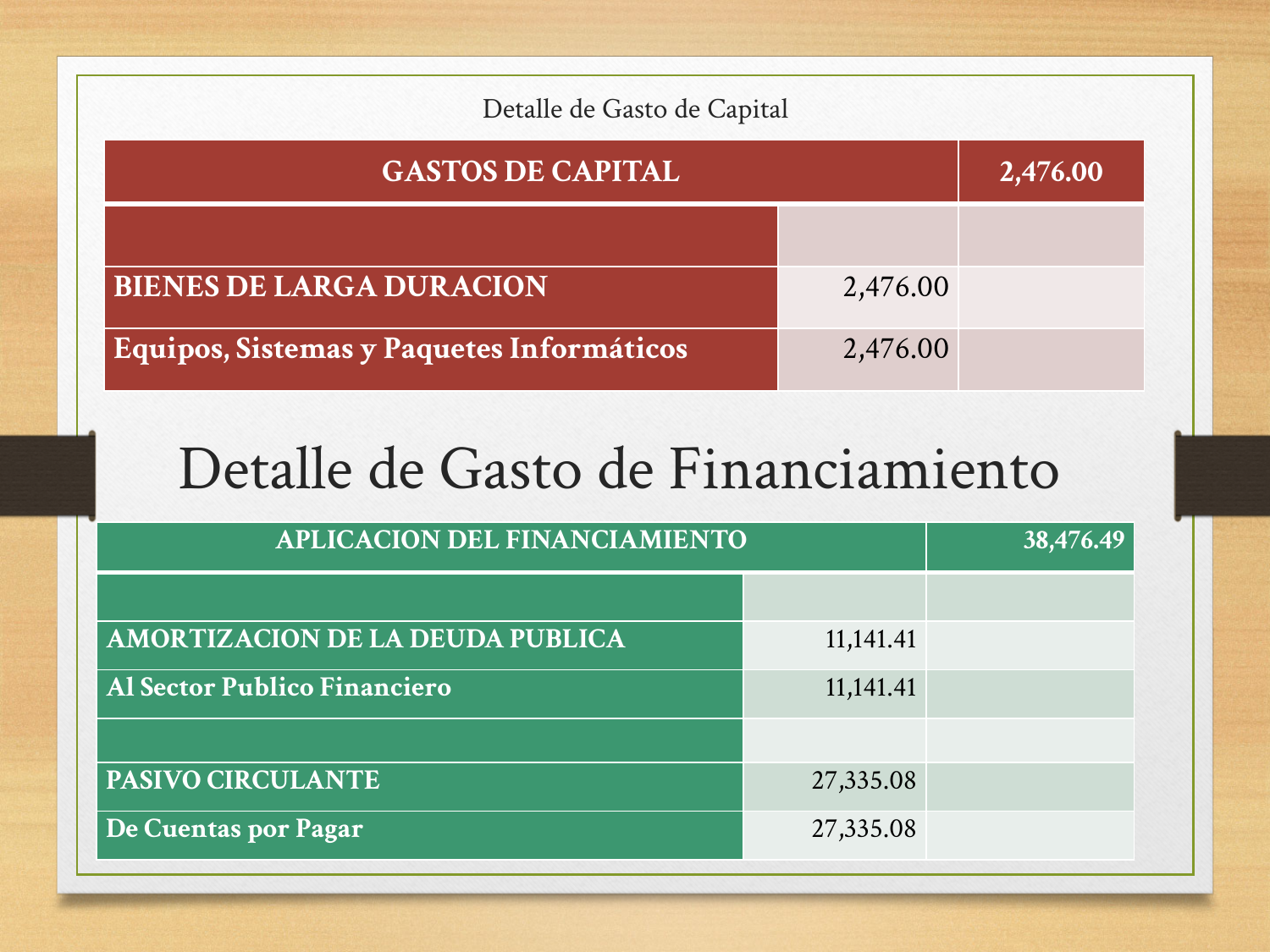

# Detalle de Gasto de Capital
| GASTOS DE CAPITAL |  | 2,476.00 |
| --- | --- | --- |
|  |  |  |
| BIENES DE LARGA DURACION | 2,476.00 |  |
| Equipos, Sistemas y Paquetes Informáticos | 2,476.00 |  |
Detalle de Gasto de Financiamiento
| APLICACION DEL FINANCIAMIENTO |  | 38,476.49 |
| --- | --- | --- |
|  |  |  |
| AMORTIZACION DE LA DEUDA PUBLICA | 11,141.41 |  |
| Al Sector Publico Financiero | 11,141.41 |  |
|  |  |  |
| PASIVO CIRCULANTE | 27,335.08 |  |
| De Cuentas por Pagar | 27,335.08 |  |